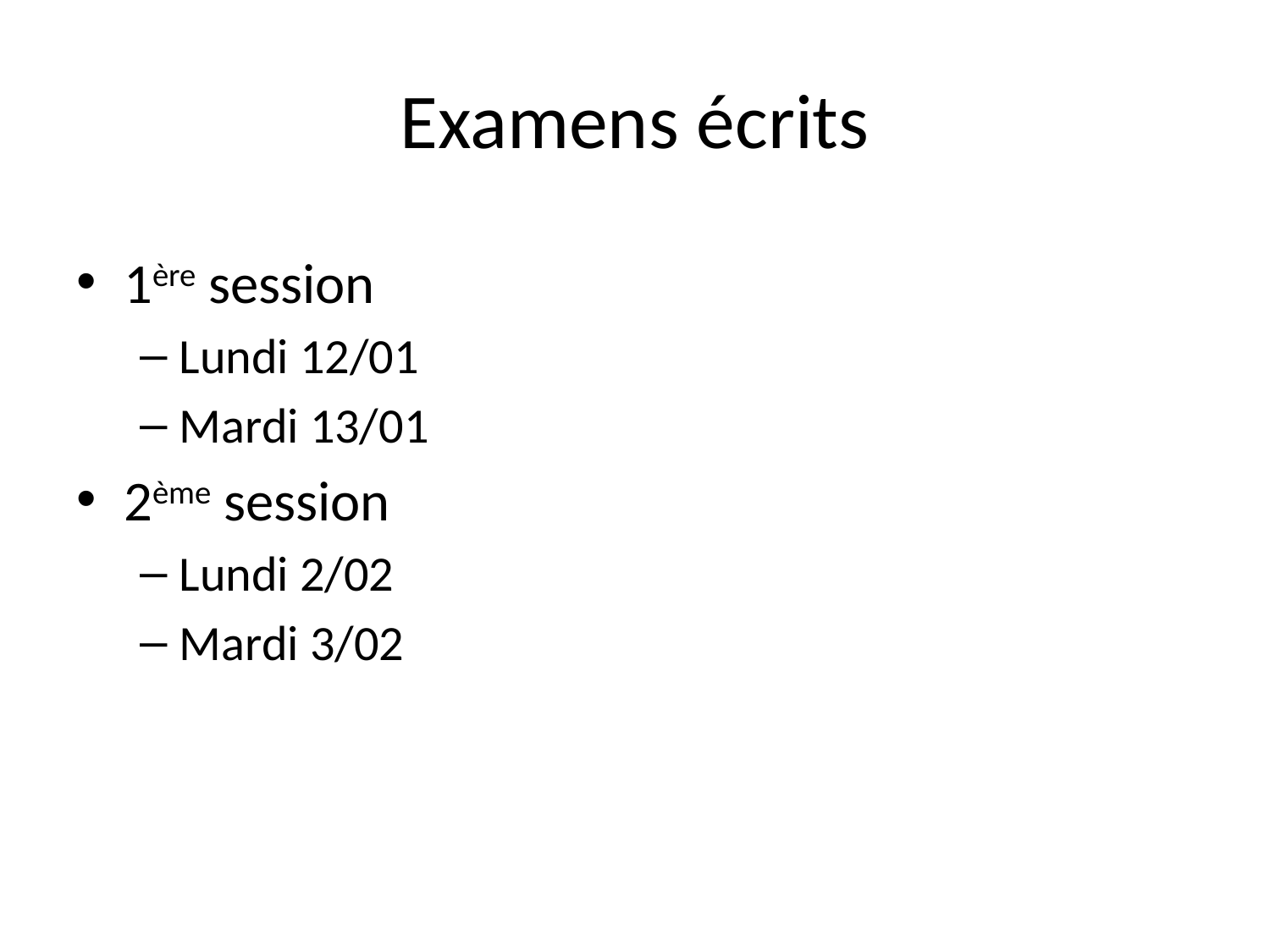

# Examens écrits
1ère session
Lundi 12/01
Mardi 13/01
2ème session
Lundi 2/02
Mardi 3/02